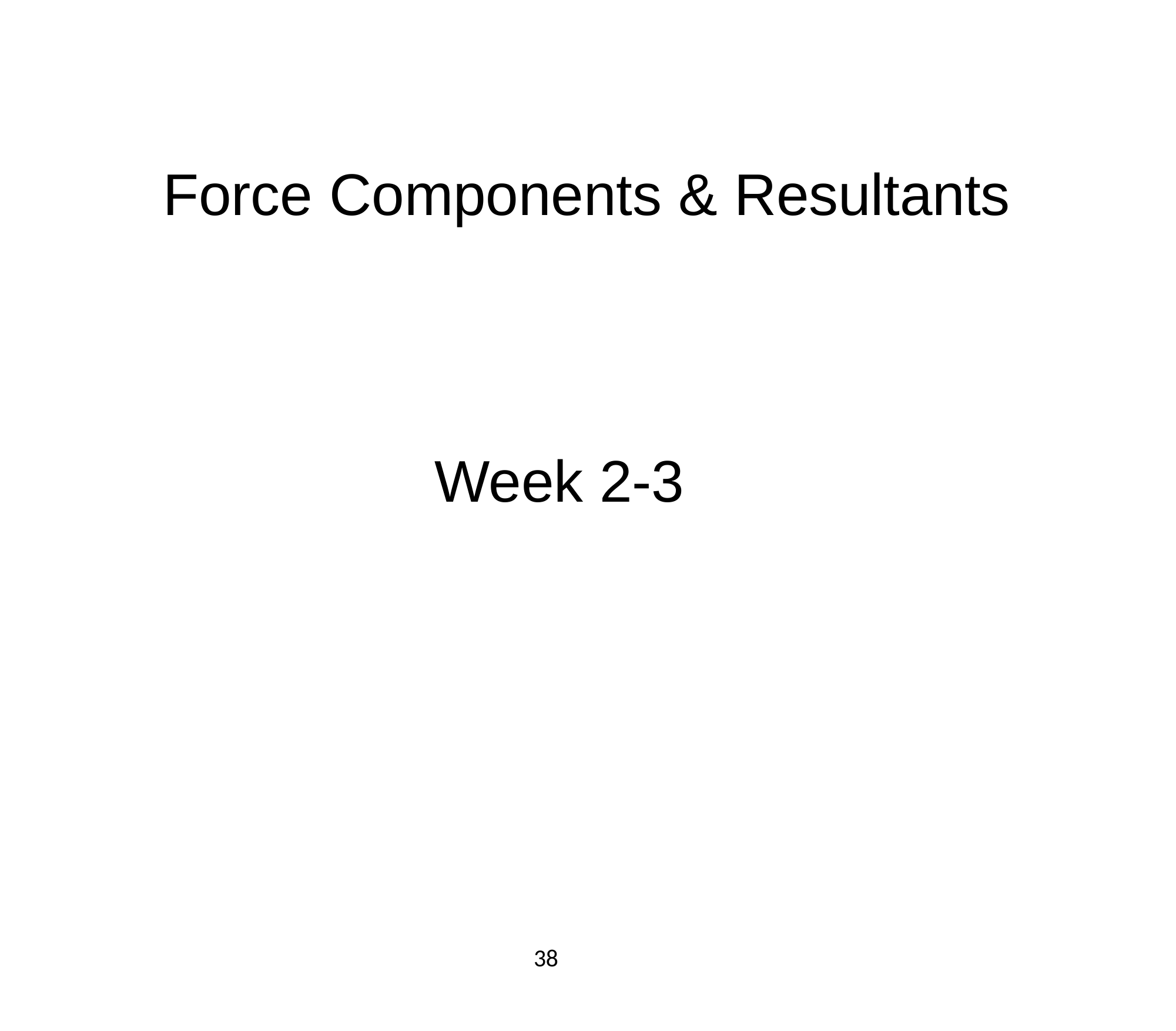

Force Components & Resultants
Week 2-3
38